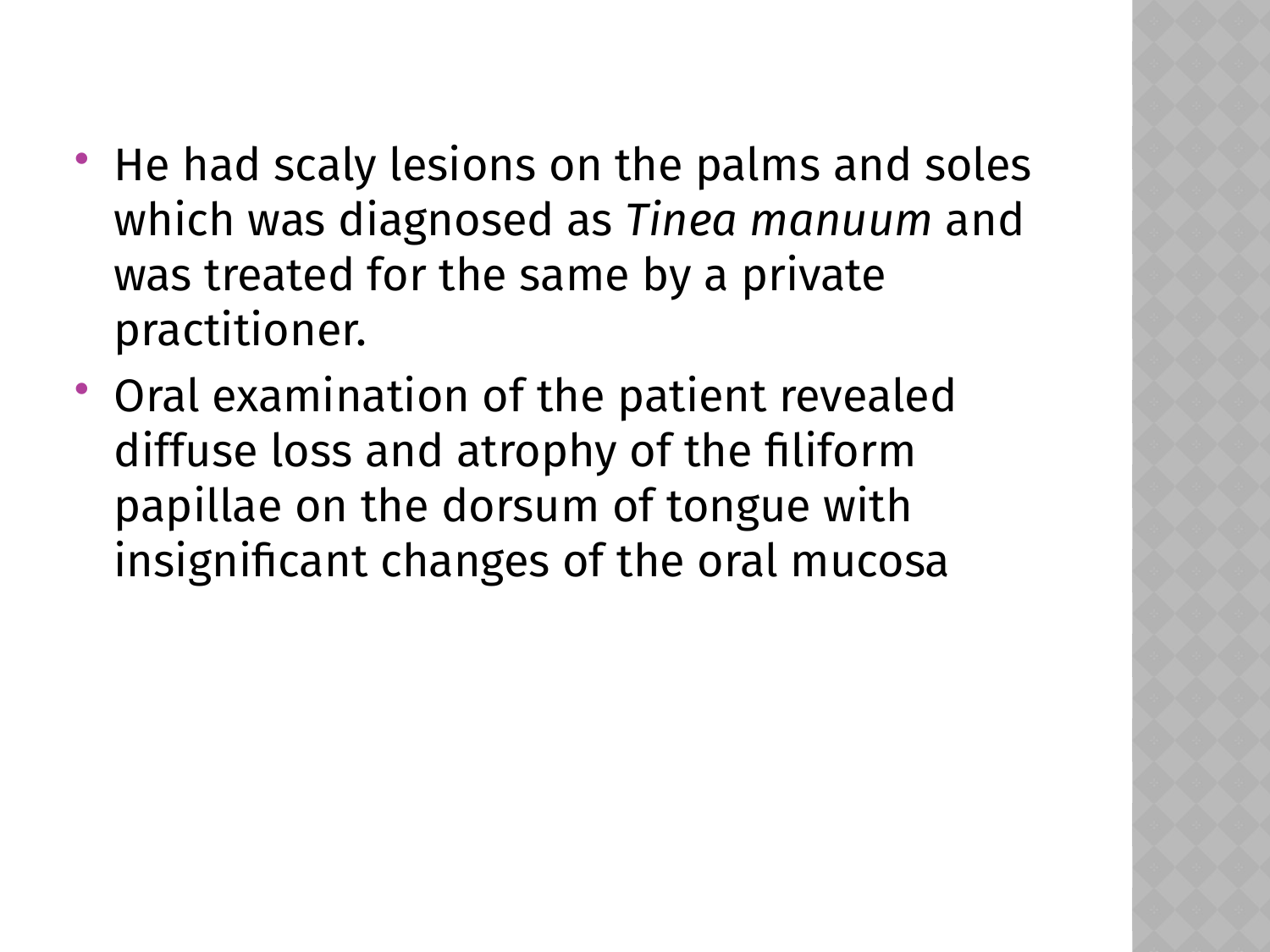

He had scaly lesions on the palms and soles which was diagnosed as Tinea manuum and was treated for the same by a private practitioner.
Oral examination of the patient revealed diffuse loss and atrophy of the filiform papillae on the dorsum of tongue with insignificant changes of the oral mucosa